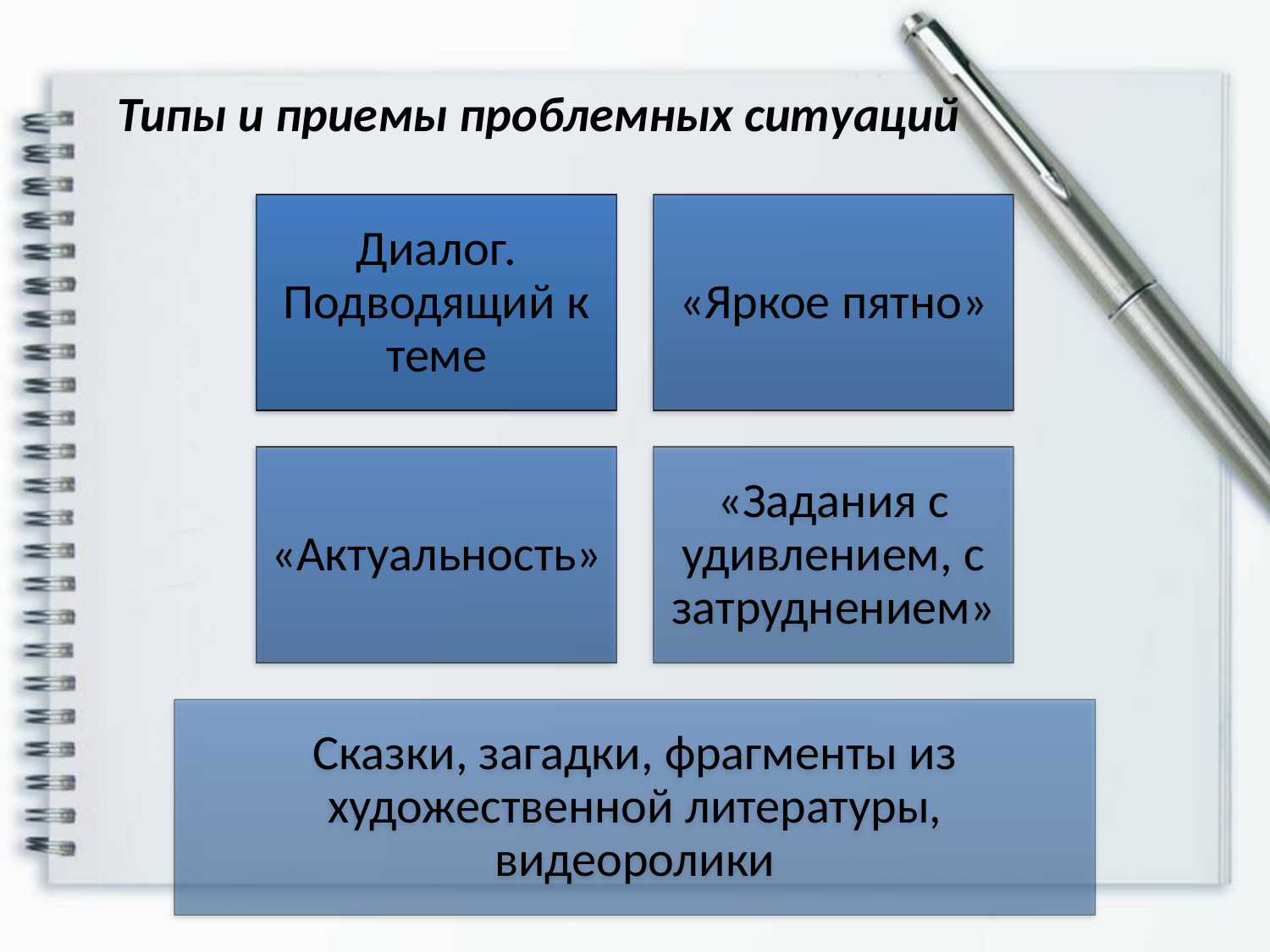

Типы и приемы проблемных ситуаций
Диалог. Подводящий к теме
«Яркое пятно»
«Актуальность»
«Задания с удивлением, с затруднением»
Сказки, загадки, фрагменты из художественной литературы, видеоролики